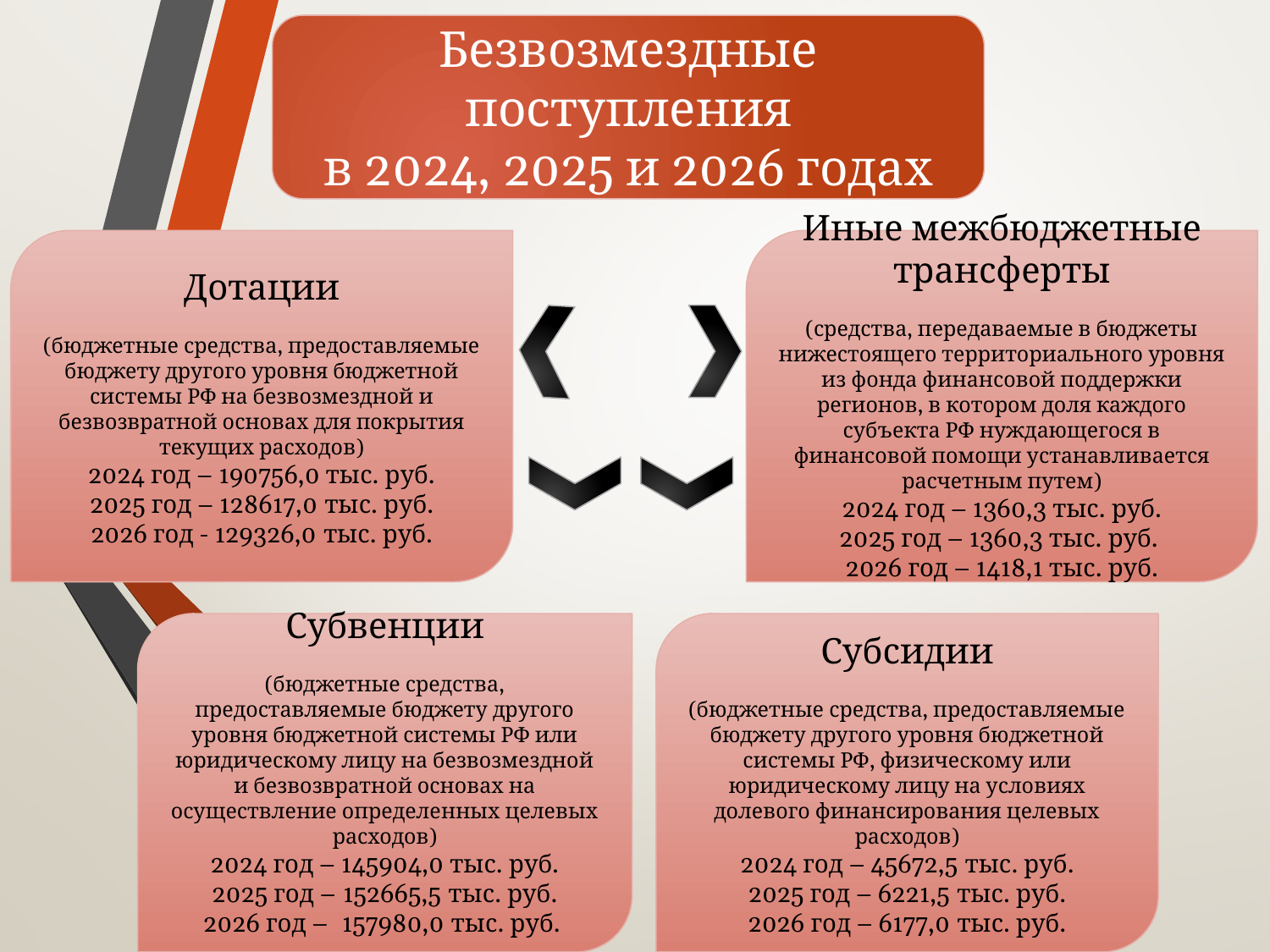

Безвозмездные поступления
в 2024, 2025 и 2026 годах
Дотации

(бюджетные средства, предоставляемые бюджету другого уровня бюджетной системы РФ на безвозмездной и безвозвратной основах для покрытия текущих расходов)
2024 год – 190756,0 тыс. руб.
2025 год – 128617,0 тыс. руб.
2026 год - 129326,0 тыс. руб.
Иные межбюджетные трансферты

(средства, передаваемые в бюджеты нижестоящего территориального уровня из фонда финансовой поддержки регионов, в котором доля каждого субъекта РФ нуждающегося в финансовой помощи устанавливается расчетным путем)
2024 год – 1360,3 тыс. руб.
2025 год – 1360,3 тыс. руб.
2026 год – 1418,1 тыс. руб.

Субвенции

(бюджетные средства, предоставляемые бюджету другого уровня бюджетной системы РФ или юридическому лицу на безвозмездной и безвозвратной основах на осуществление определенных целевых расходов)
2024 год – 145904,0 тыс. руб.
2025 год – 152665,5 тыс. руб.
2026 год –  157980,0 тыс. руб.

Субсидии

(бюджетные средства, предоставляемые бюджету другого уровня бюджетной системы РФ, физическому или юридическому лицу на условиях долевого финансирования целевых расходов)
2024 год – 45672,5 тыс. руб.
2025 год – 6221,5 тыс. руб.
2026 год – 6177,0 тыс. руб.